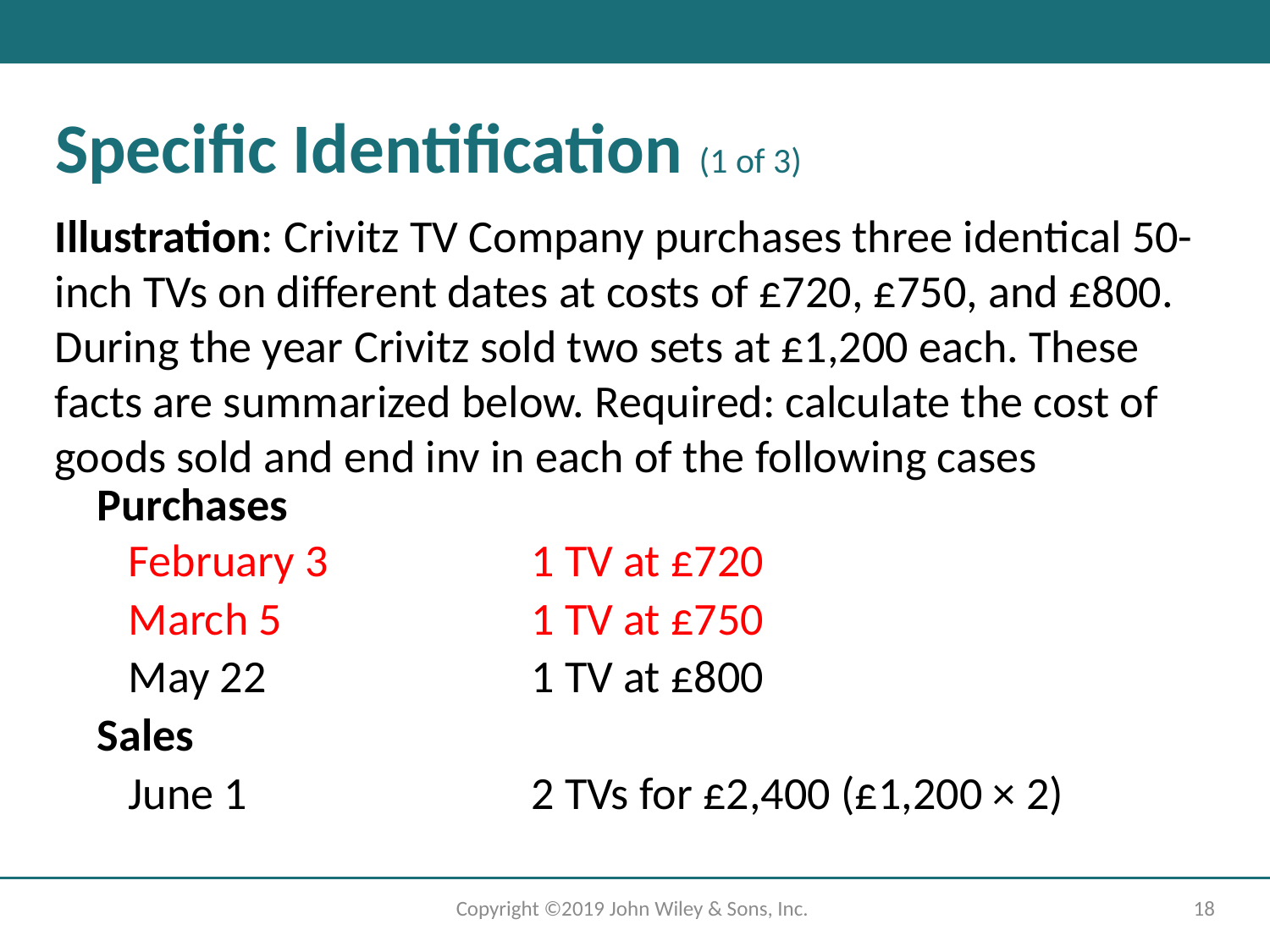

# Specific Identification (1 of 3)
Illustration: Crivitz TV Company purchases three identical 50-inch TVs on different dates at costs of £720, £750, and £800. During the year Crivitz sold two sets at £1,200 each. These facts are summarized below. Required: calculate the cost of goods sold and end inv in each of the following cases
| Purchases |  |
| --- | --- |
| February 3 | 1 TV at £720 |
| March 5 | 1 TV at £750 |
| May 22 | 1 TV at £800 |
| Sales |  |
| June 1 | 2 TVs for £2,400 (£1,200 × 2) |
Copyright ©2019 John Wiley & Sons, Inc.
18